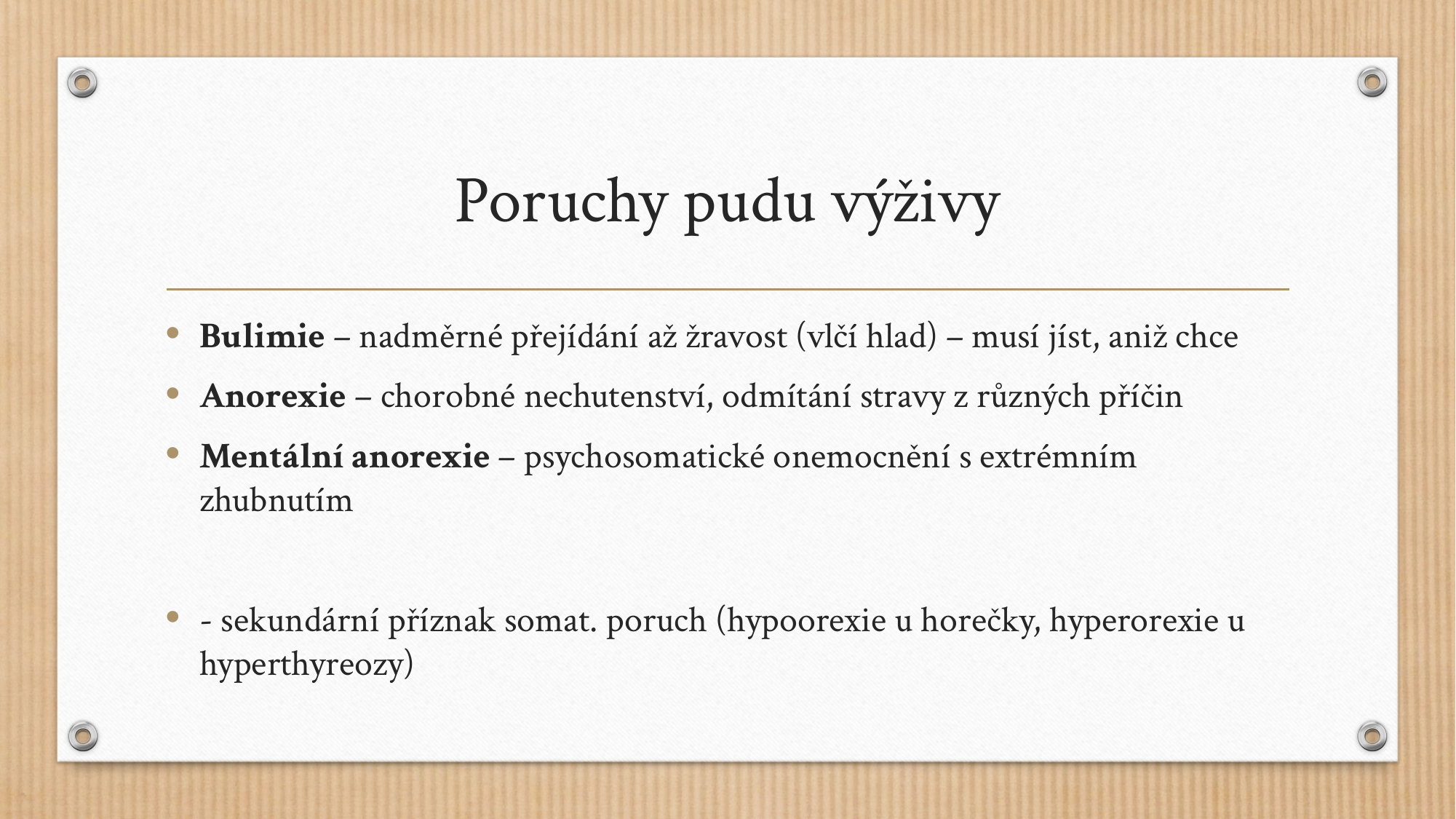

# Poruchy pudu výživy
Bulimie – nadměrné přejídání až žravost (vlčí hlad) – musí jíst, aniž chce
Anorexie – chorobné nechutenství, odmítání stravy z různých příčin
Mentální anorexie – psychosomatické onemocnění s extrémním zhubnutím

- sekundární příznak somat. poruch (hypoorexie u horečky, hyperorexie u hyperthyreozy)